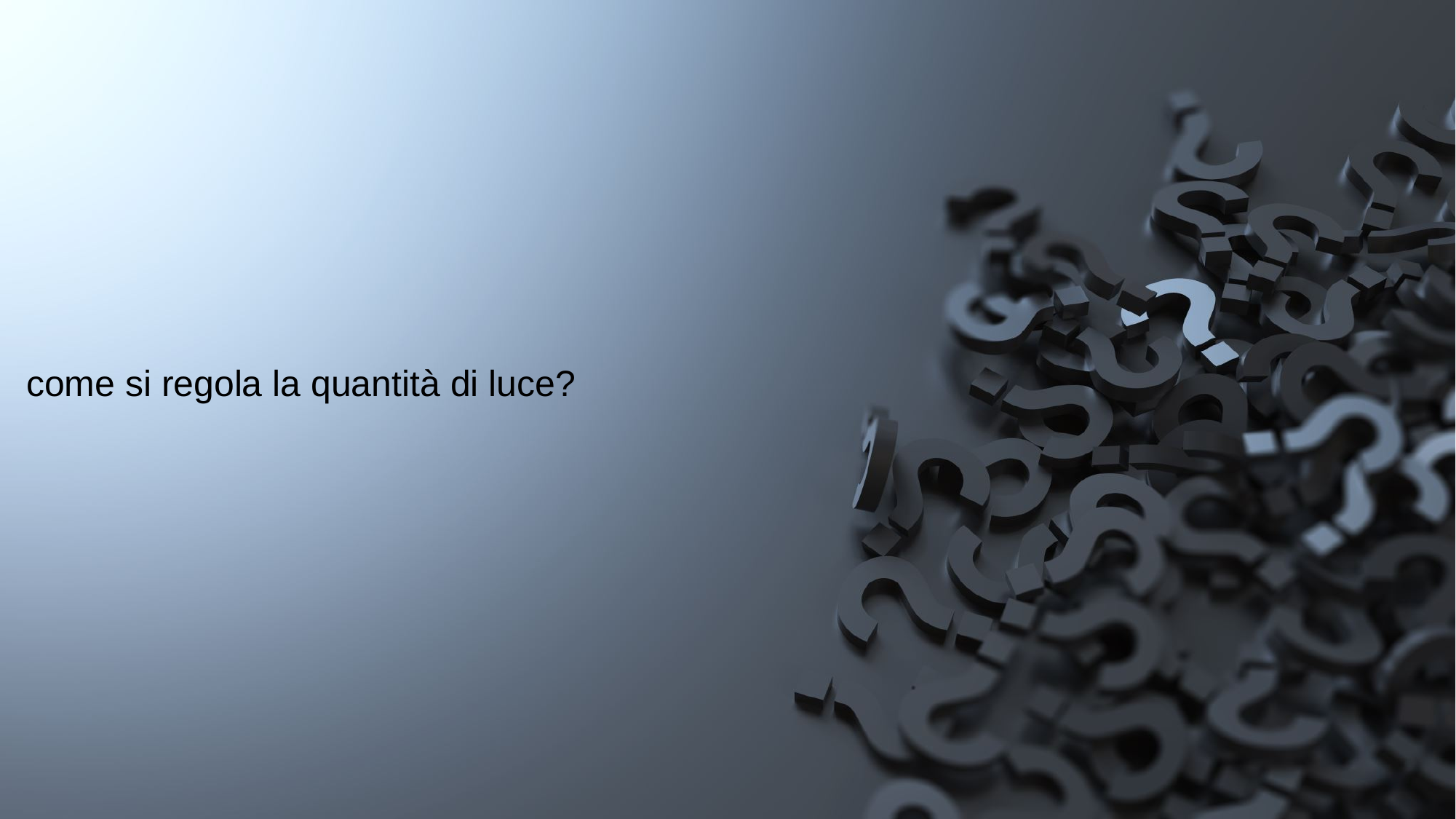

come si regola la quantità di luce?